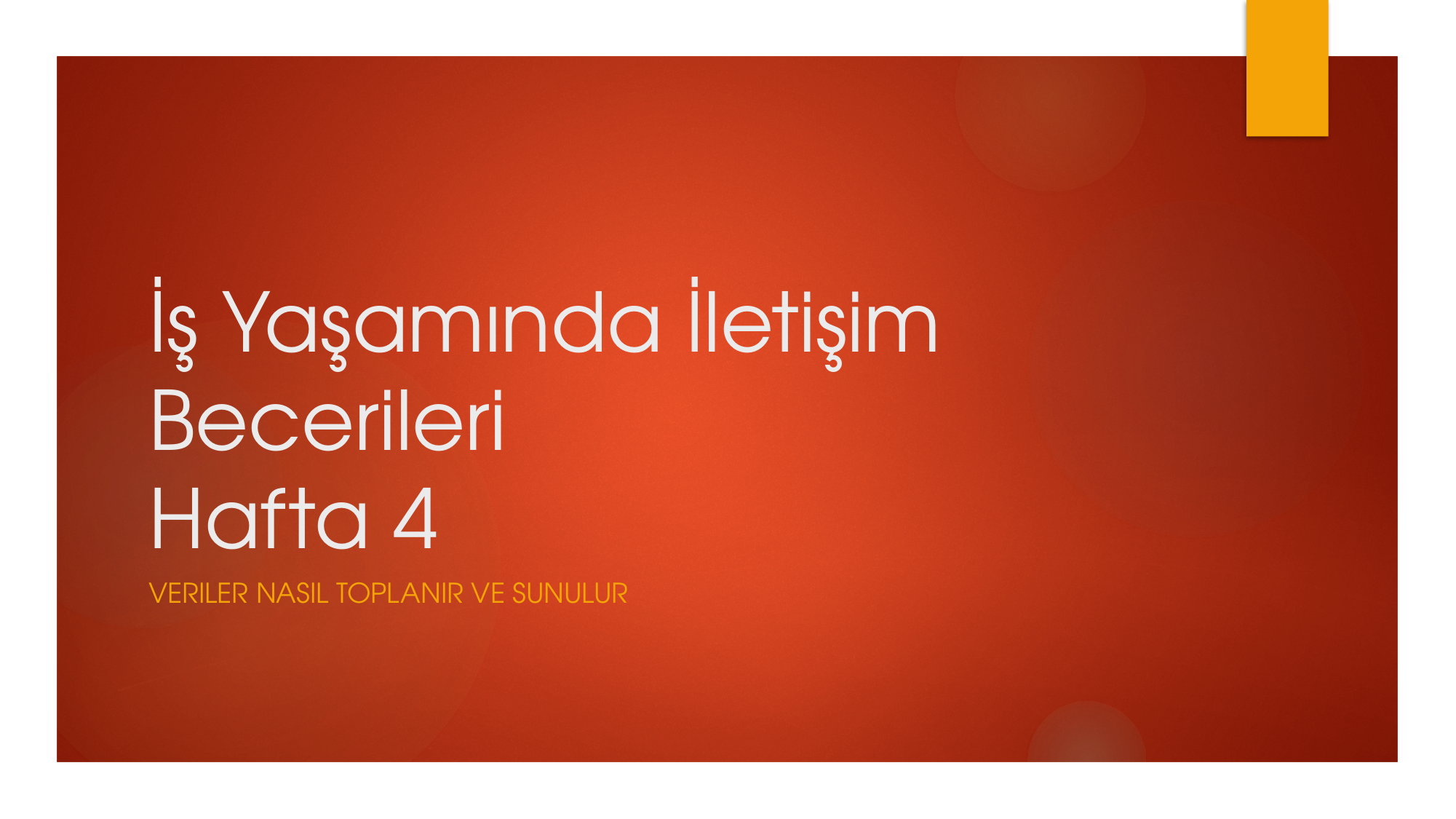

# İş Yaşamında İletişim Becerileri Hafta 4
Veriler nasil toplanir ve sunulur